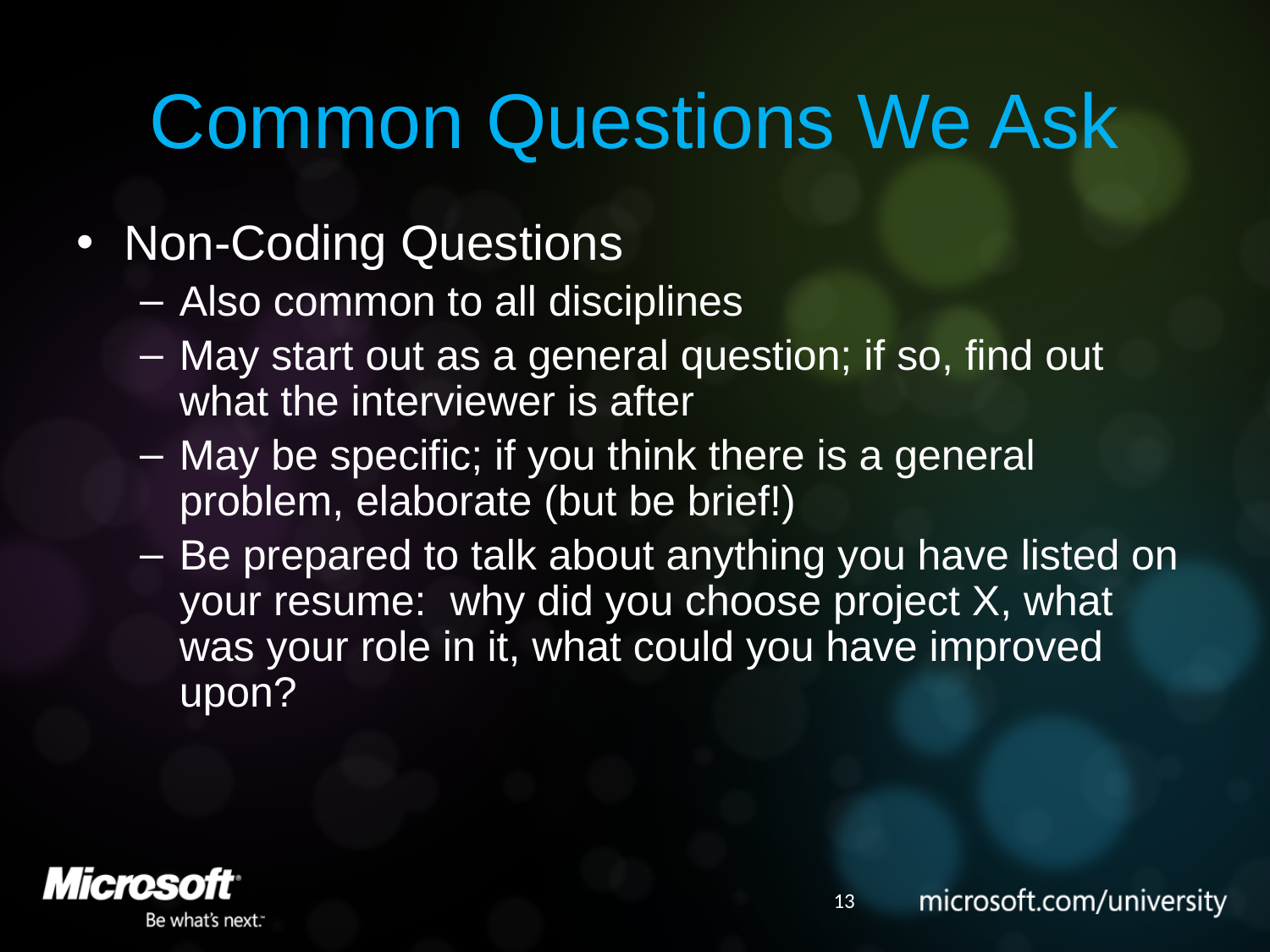

# Common Questions We Ask
Non-Coding Questions
Also common to all disciplines
May start out as a general question; if so, find out what the interviewer is after
May be specific; if you think there is a general problem, elaborate (but be brief!)
Be prepared to talk about anything you have listed on your resume:  why did you choose project X, what was your role in it, what could you have improved upon?
13